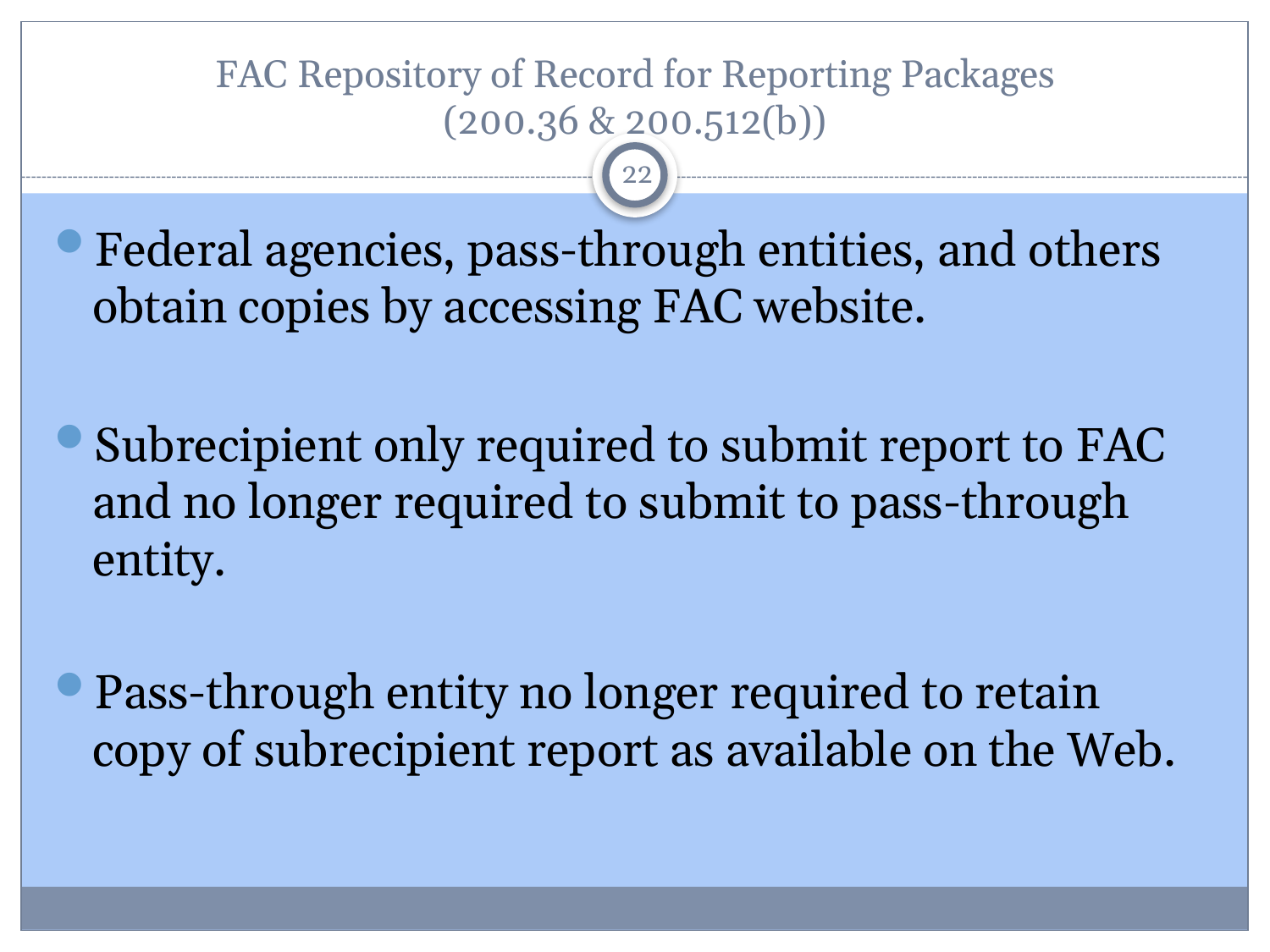

# FAC Repository of Record for Reporting Packages (200.36 & 200.512(b))
22
Federal agencies, pass-through entities, and others obtain copies by accessing FAC website.

Subrecipient only required to submit report to FAC and no longer required to submit to pass-through entity.

Pass-through entity no longer required to retain copy of subrecipient report as available on the Web.